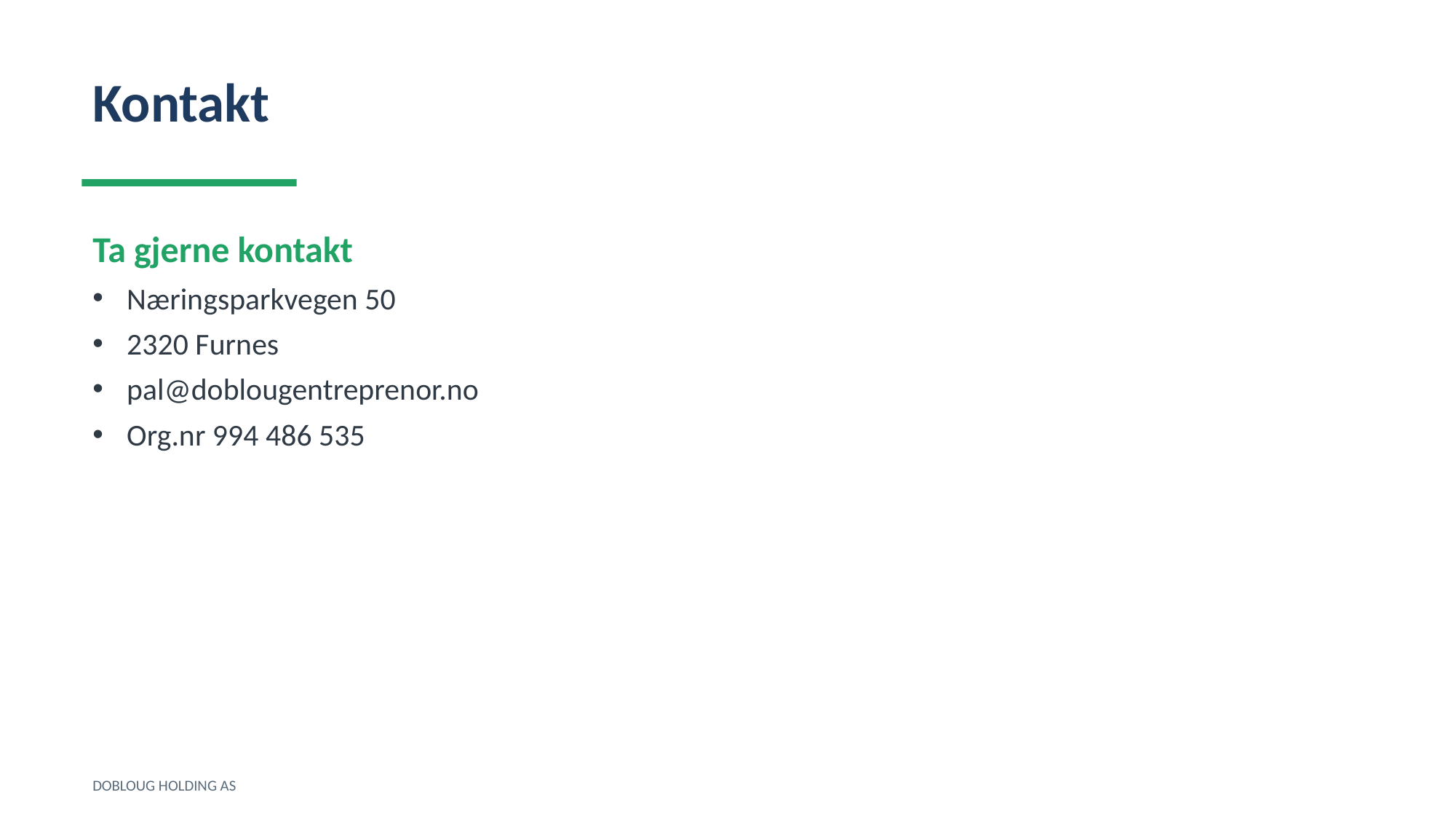

Kontakt

Ta gjerne kontakt
Næringsparkvegen 50
2320 Furnes
pal@doblougentreprenor.no
Org.nr 994 486 535
DOBLOUG HOLDING AS